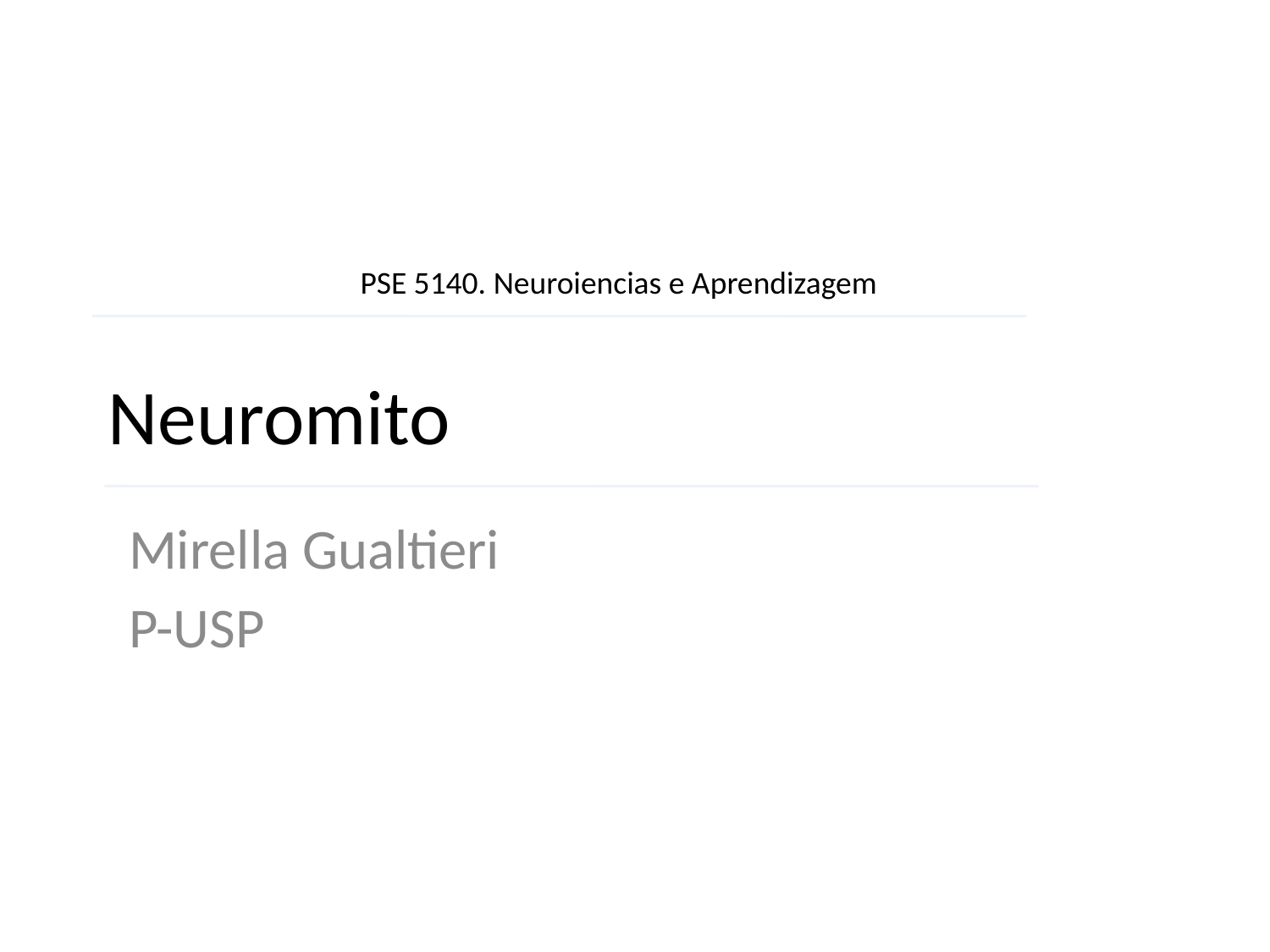

PSE 5140. Neuroiencias e Aprendizagem
# Neuromito
Mirella Gualtieri
P-USP